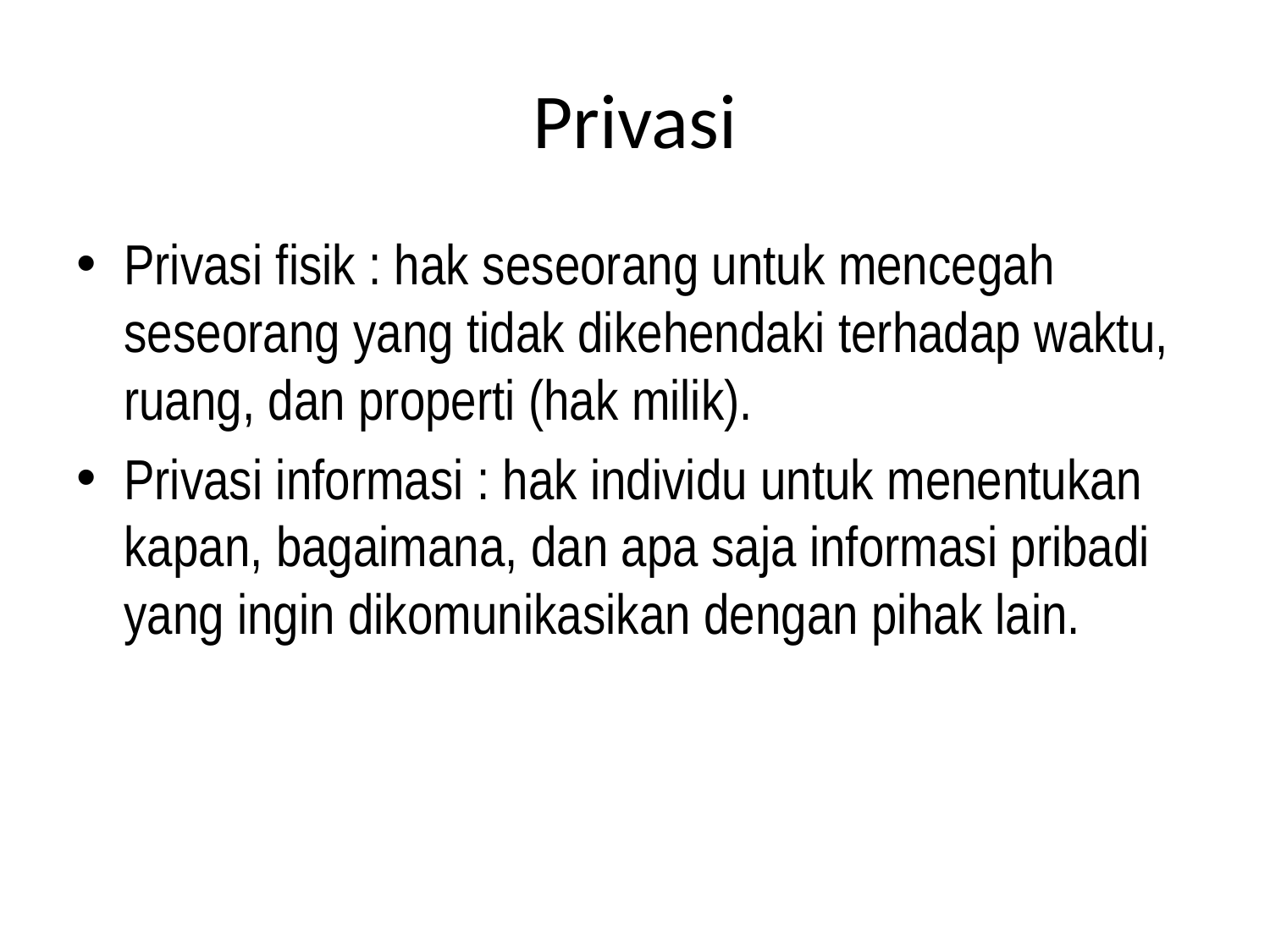

# Privasi
Privasi fisik : hak seseorang untuk mencegah seseorang yang tidak dikehendaki terhadap waktu, ruang, dan properti (hak milik).
Privasi informasi : hak individu untuk menentukan kapan, bagaimana, dan apa saja informasi pribadi yang ingin dikomunikasikan dengan pihak lain.